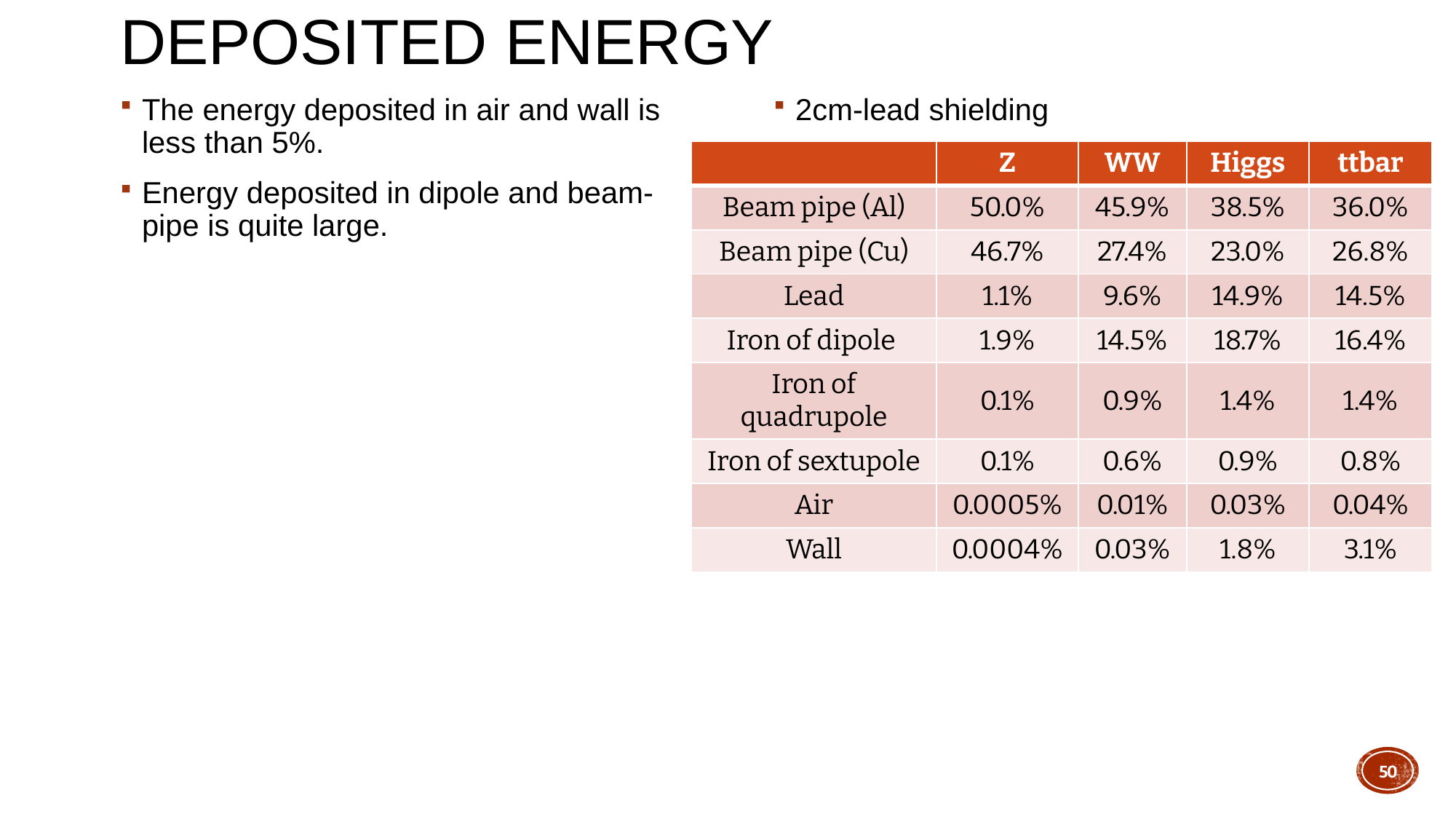

# deposited Energy
The energy deposited in air and wall is less than 5%.
Energy deposited in dipole and beam-pipe is quite large.
2cm-lead shielding
|  | Z | WW | Higgs | ttbar |
| --- | --- | --- | --- | --- |
| Beam pipe (Al) | 50.0% | 45.9% | 38.5% | 36.0% |
| Beam pipe (Cu) | 46.7% | 27.4% | 23.0% | 26.8% |
| Lead | 1.1% | 9.6% | 14.9% | 14.5% |
| Iron of dipole | 1.9% | 14.5% | 18.7% | 16.4% |
| Iron of quadrupole | 0.1% | 0.9% | 1.4% | 1.4% |
| Iron of sextupole | 0.1% | 0.6% | 0.9% | 0.8% |
| Air | 0.0005% | 0.01% | 0.03% | 0.04% |
| Wall | 0.0004% | 0.03% | 1.8% | 3.1% |
50